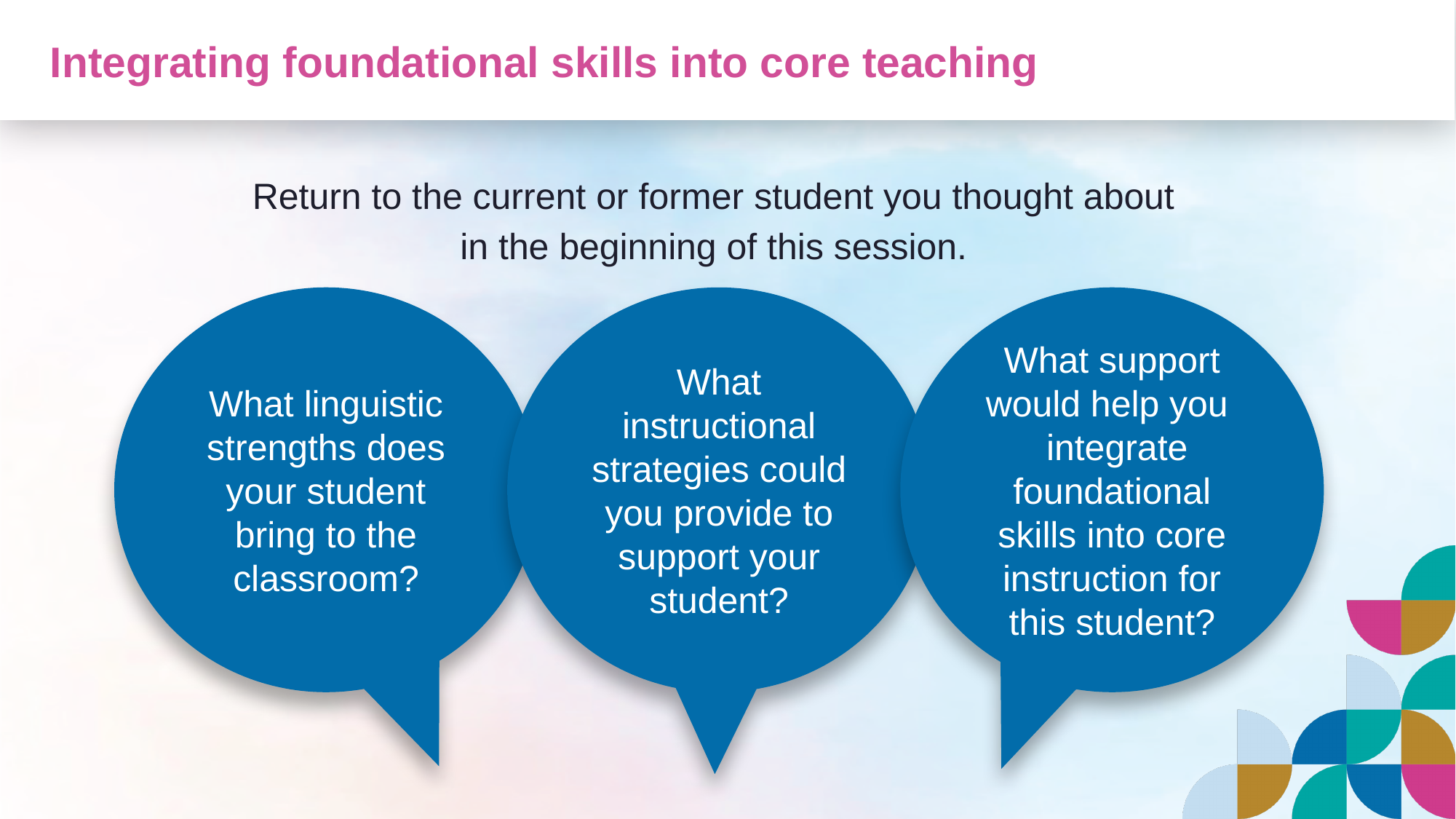

# Integrating foundational skills into core teaching
Return to the current or former student you thought about
in the beginning of this session.
What linguistic strengths does your student bring to the classroom?
What instructional strategies could you provide to support your student?
What support would help you   integrate foundational skills into core instruction for this student?